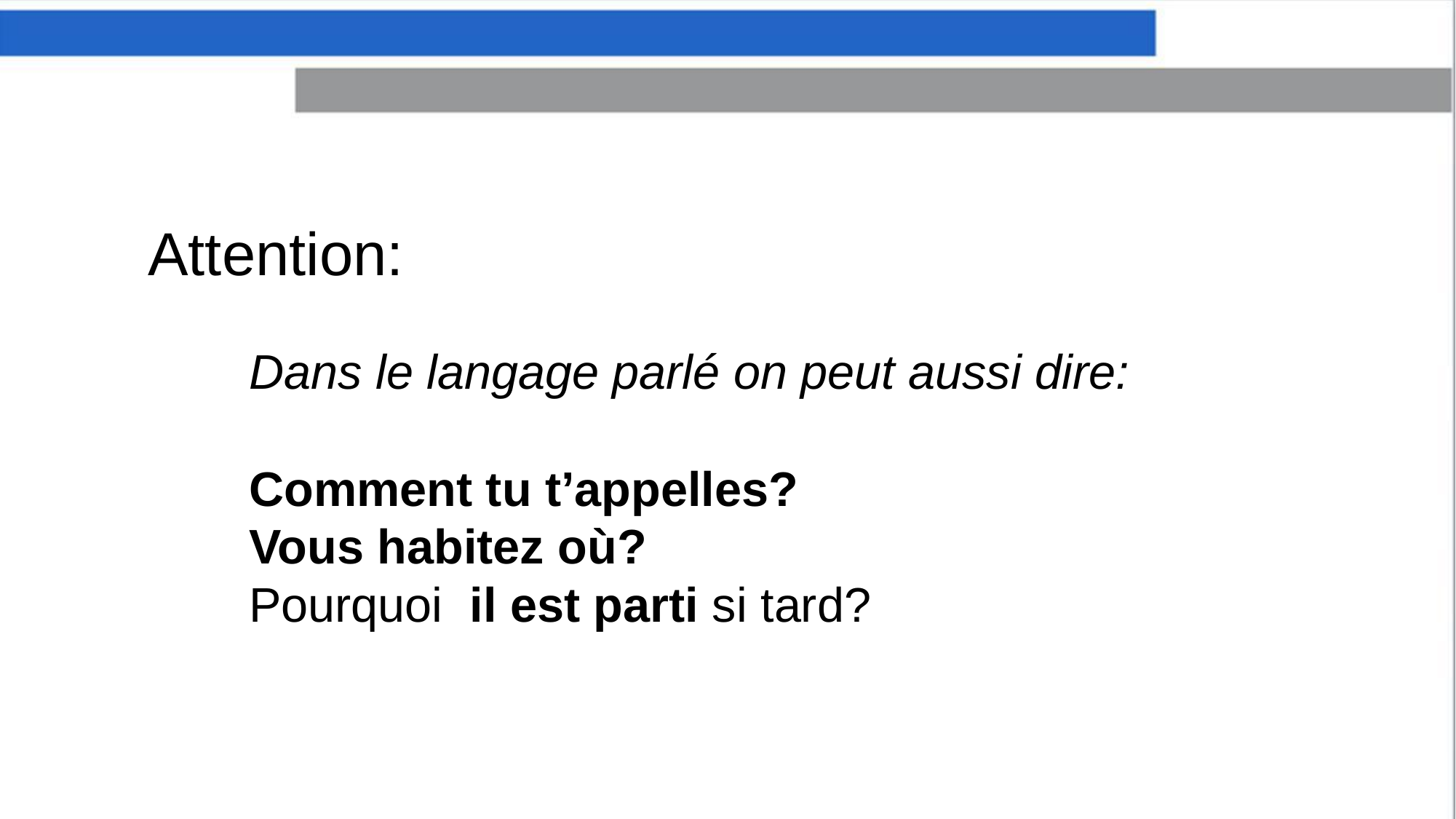

Attention:
Dans le langage parlé on peut aussi dire:

Comment tu t’appelles?
Vous habitez où?
Pourquoi  il est parti si tard?